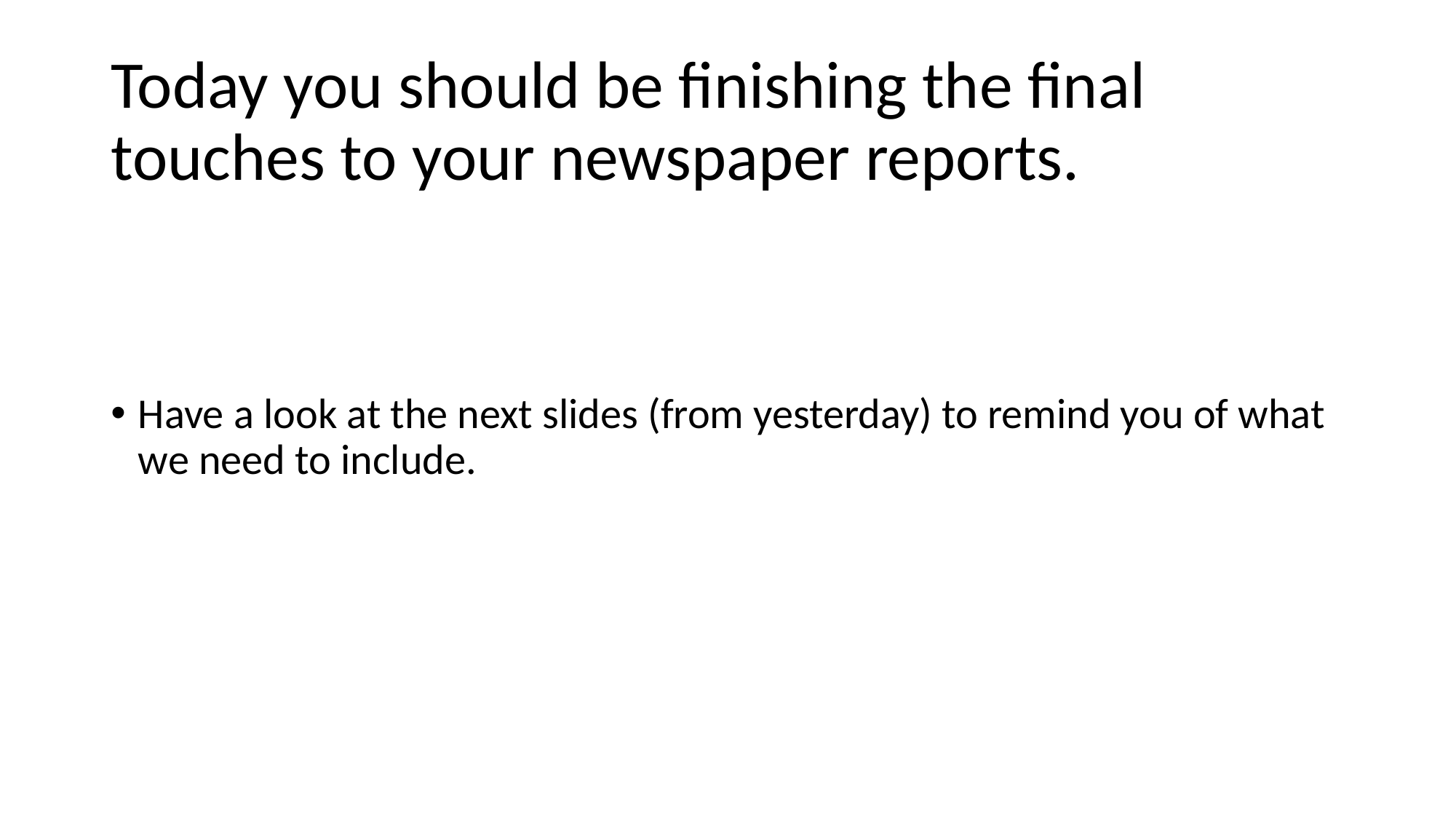

# Today you should be finishing the final touches to your newspaper reports.
Have a look at the next slides (from yesterday) to remind you of what we need to include.